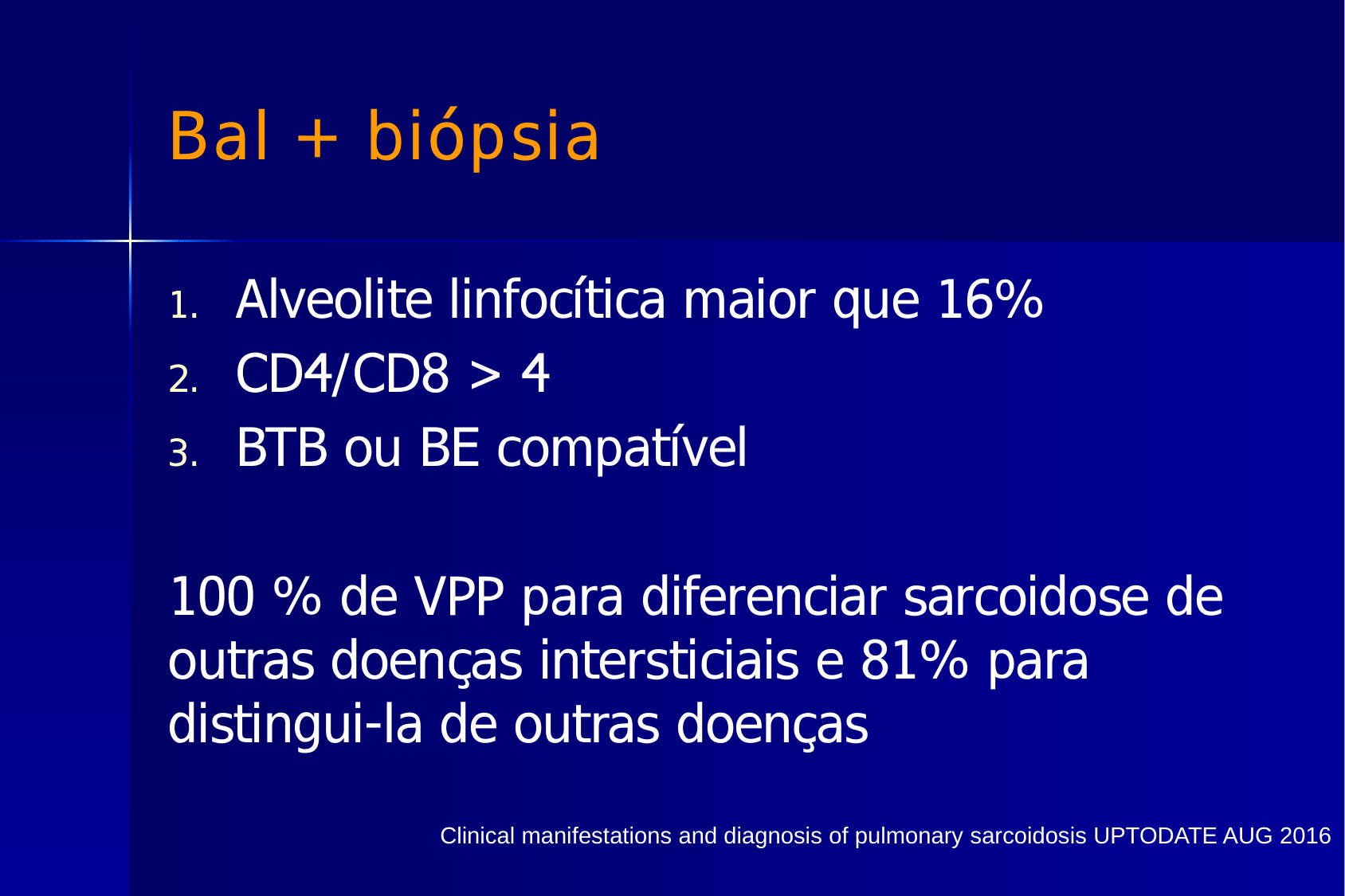

# Bal + biópsia
Alveolite linfocítica maior que 16%
CD4/CD8 > 4
BTB ou BE compatível

100 % de VPP para diferenciar sarcoidose de outras doenças intersticiais e 81% para distingui-la de outras doenças

Clinical manifestations and diagnosis of pulmonary sarcoidosis UPTODATE AUG 2016